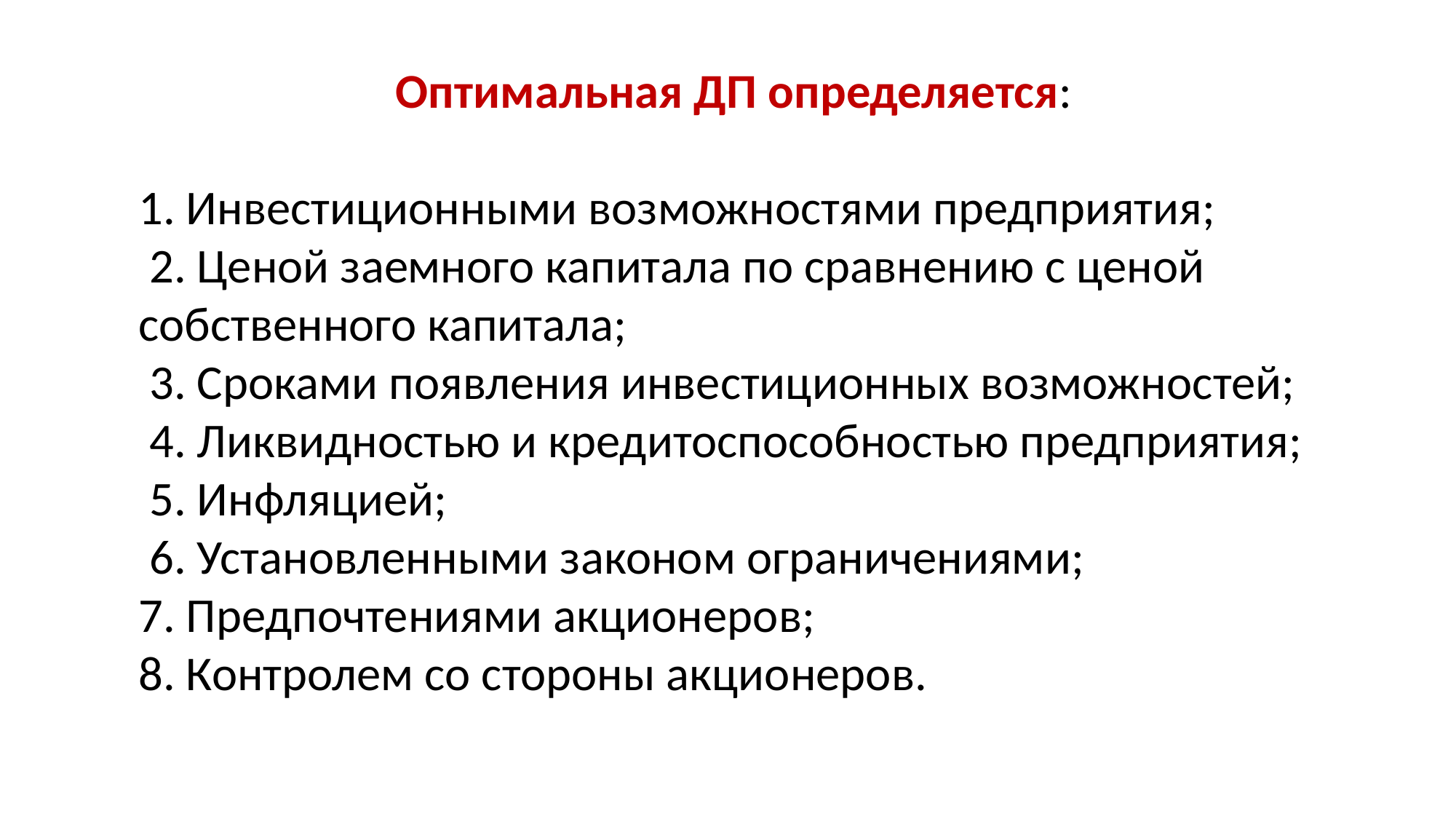

Оптимальная ДП определяется:

1. Инвестиционными возможностями предприятия;
 2. Ценой заемного капитала по сравнению с ценой
собственного капитала;
 3. Сроками появления инвестиционных возможностей;
 4. Ликвидностью и кредитоспособностью предприятия;
 5. Инфляцией;
 6. Установленными законом ограничениями;
7. Предпочтениями акционеров;
8. Контролем со стороны акционеров.